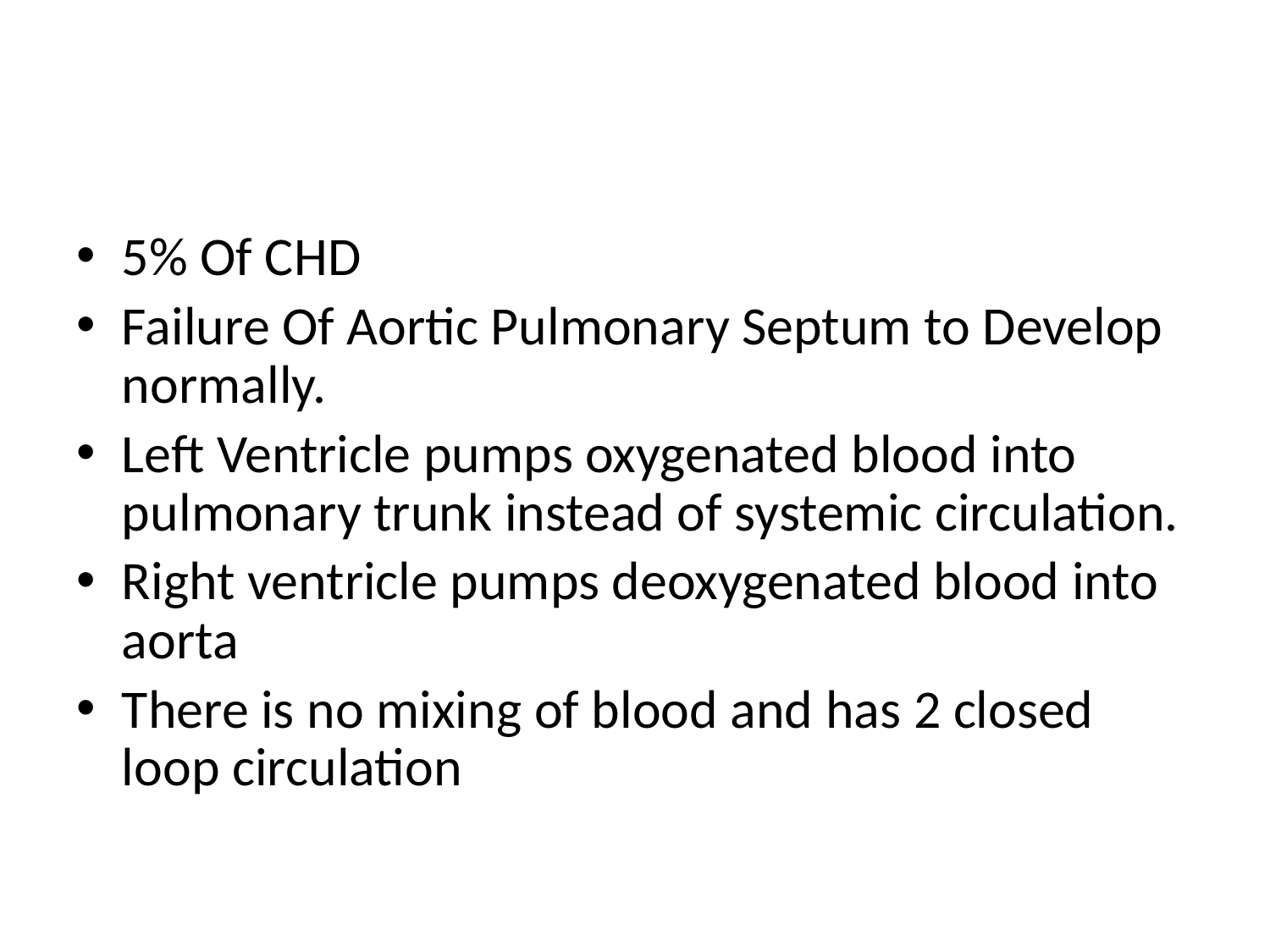

#
5% Of CHD
Failure Of Aortic Pulmonary Septum to Develop normally.
Left Ventricle pumps oxygenated blood into pulmonary trunk instead of systemic circulation.
Right ventricle pumps deoxygenated blood into aorta
There is no mixing of blood and has 2 closed loop circulation